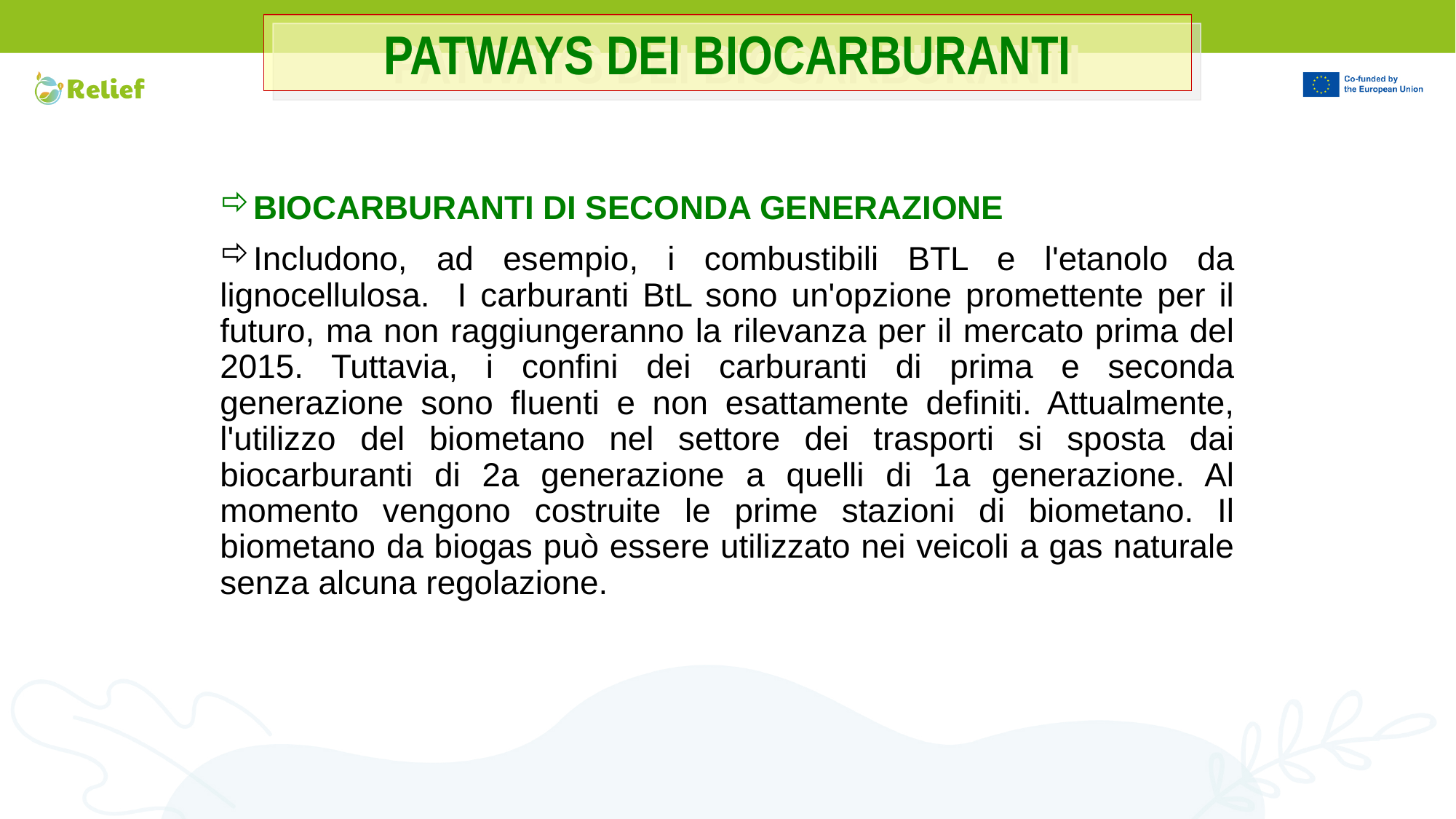

PATWAYS DEI BIOCARBURANTI

BIOCARBURANTI DI SECONDA GENERAZIONE
Includono, ad esempio, i combustibili BTL e l'etanolo da lignocellulosa.  I carburanti BtL sono un'opzione promettente per il futuro, ma non raggiungeranno la rilevanza per il mercato prima del 2015. Tuttavia, i confini dei carburanti di prima e seconda generazione sono fluenti e non esattamente definiti. Attualmente, l'utilizzo del biometano nel settore dei trasporti si sposta dai biocarburanti di 2a generazione a quelli di 1a generazione. Al momento vengono costruite le prime stazioni di biometano. Il biometano da biogas può essere utilizzato nei veicoli a gas naturale senza alcuna regolazione.